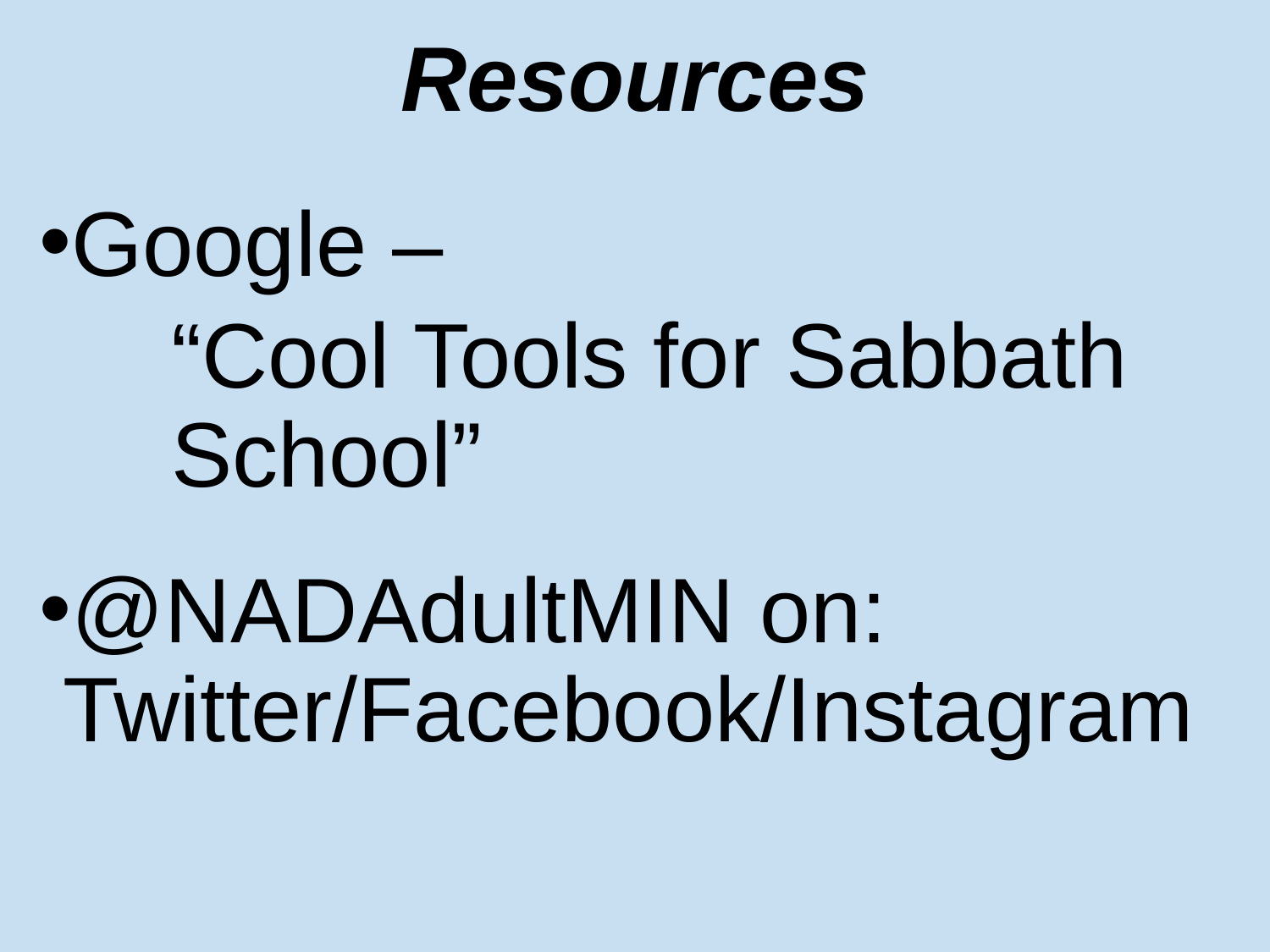

# Resources
Google –
  	“Cool Tools for Sabbath   	School”

@NADAdultMIN on: Twitter/Facebook/Instagram